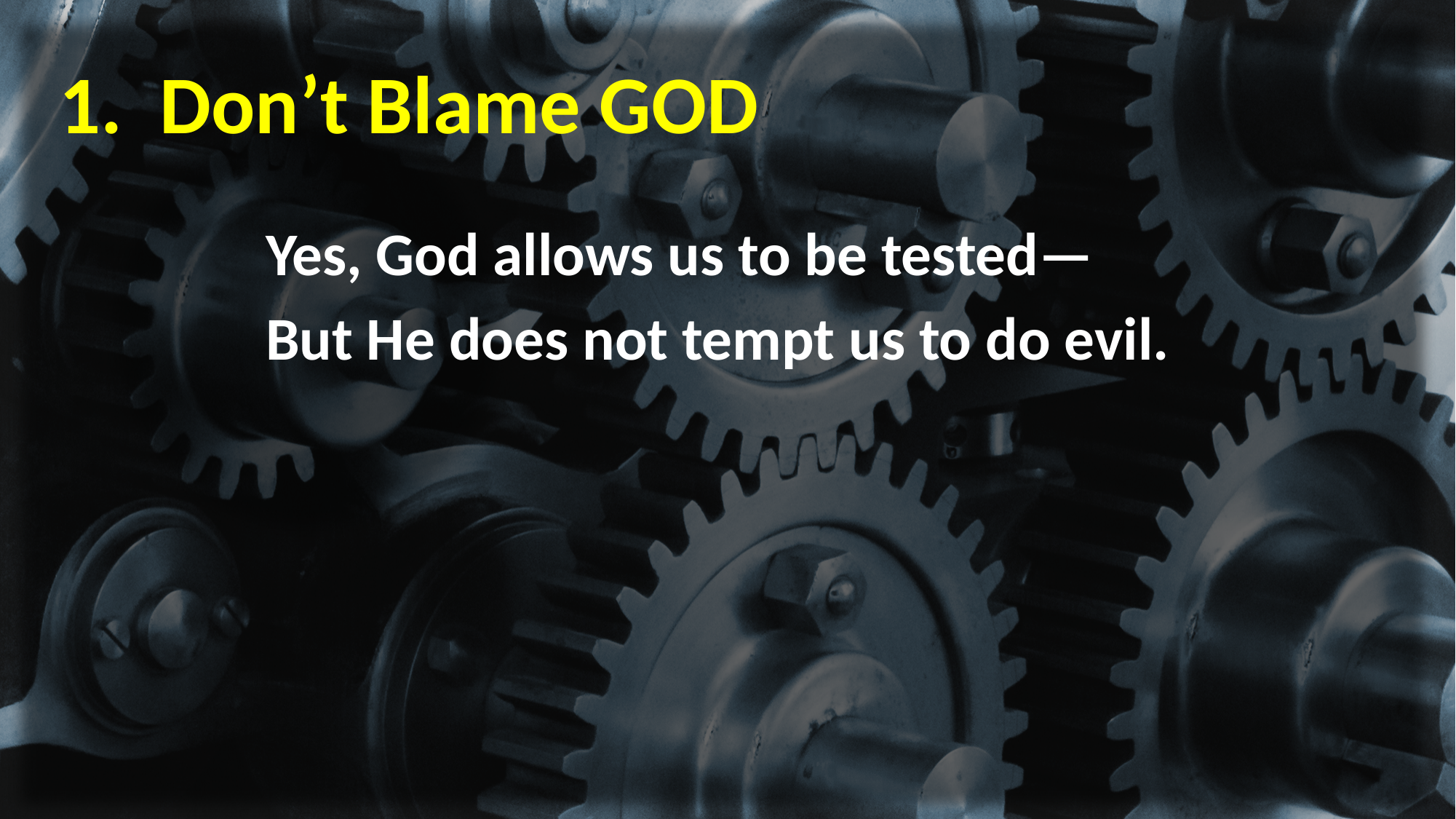

# 1.  Don’t Blame GOD
Yes, God allows us to be tested—
But He does not tempt us to do evil.